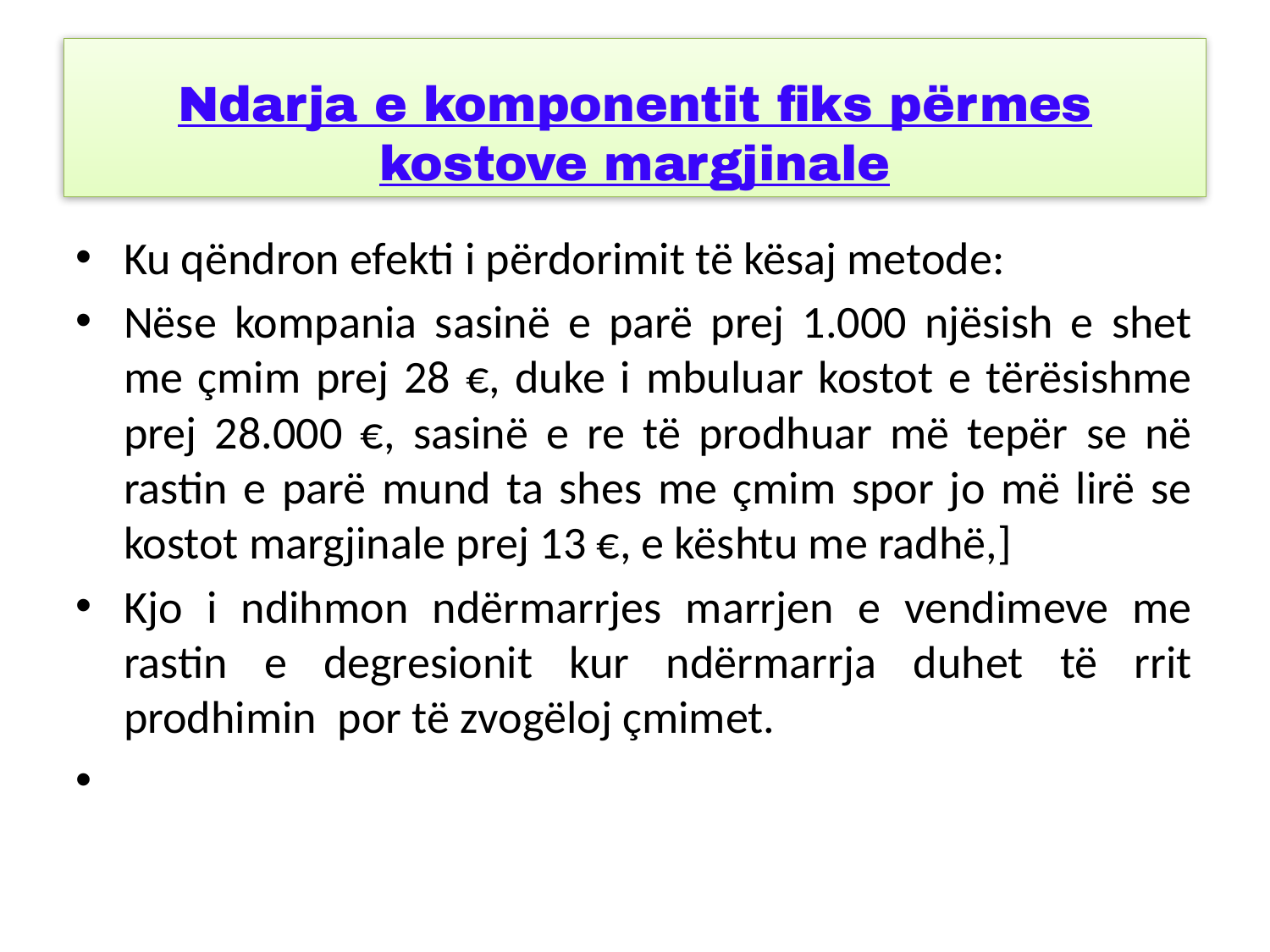

# Ndarja e komponentit fiks përmes kostove margjinale
Ku qëndron efekti i përdorimit të kësaj metode:
Nëse kompania sasinë e parë prej 1.000 njësish e shet me çmim prej 28 €, duke i mbuluar kostot e tërësishme prej 28.000 €, sasinë e re të prodhuar më tepër se në rastin e parë mund ta shes me çmim spor jo më lirë se kostot margjinale prej 13 €, e kështu me radhë,]
Kjo i ndihmon ndërmarrjes marrjen e vendimeve me rastin e degresionit kur ndërmarrja duhet të rrit prodhimin  por të zvogëloj çmimet.